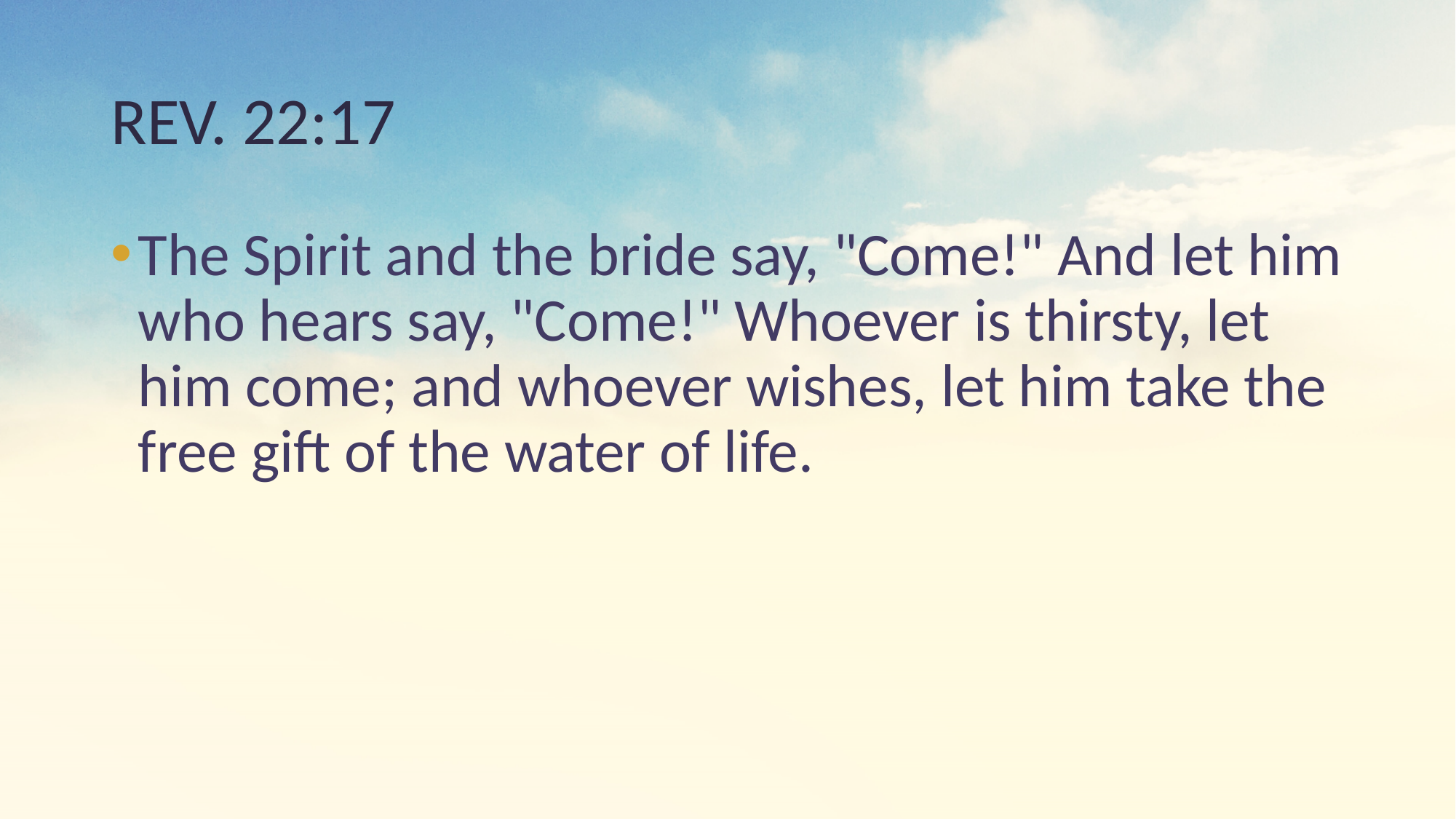

# REV. 22:17
The Spirit and the bride say, "Come!" And let him who hears say, "Come!" Whoever is thirsty, let him come; and whoever wishes, let him take the free gift of the water of life.